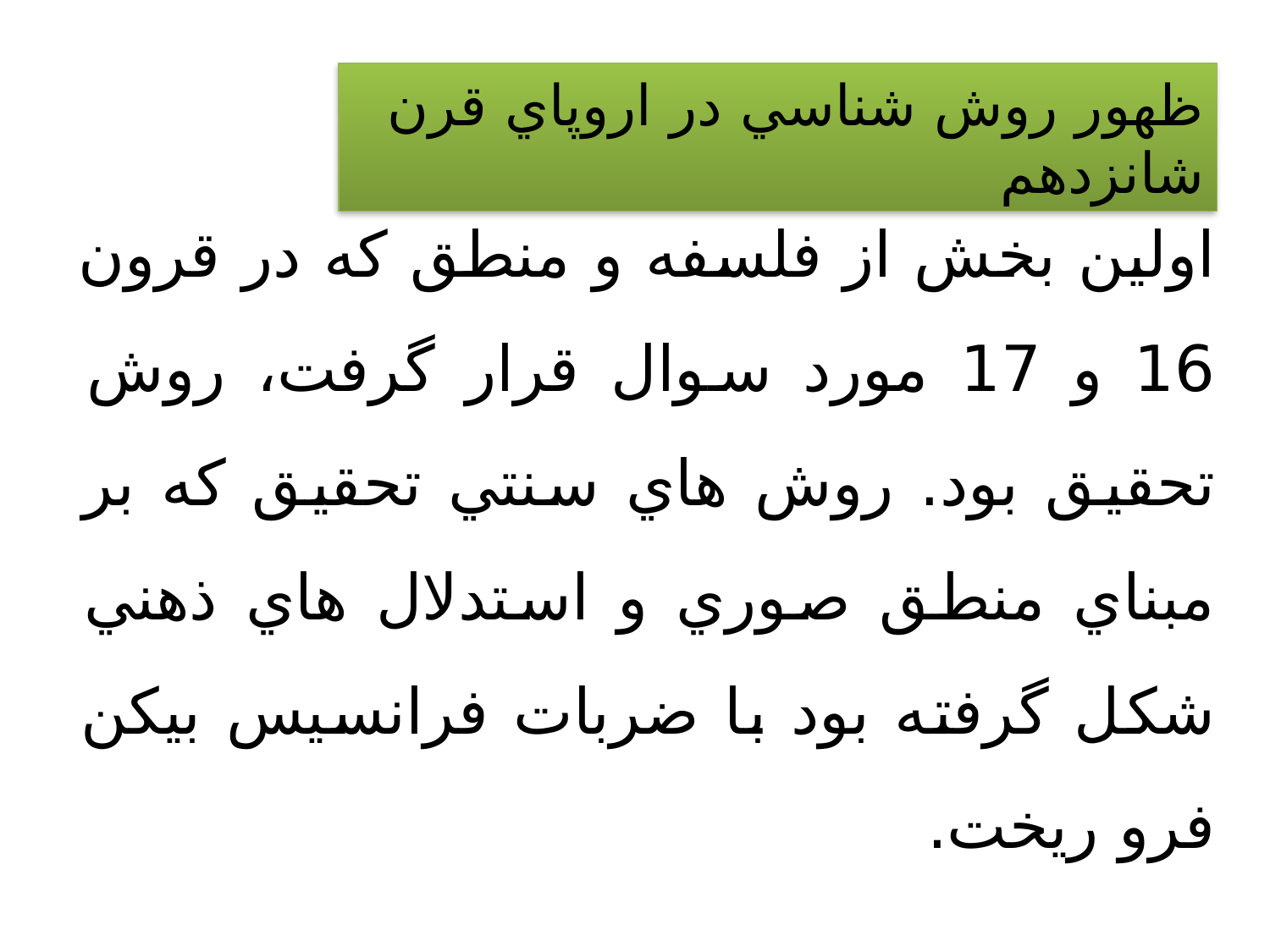

ظهور روش شناسي در اروپاي قرن شانزدهم
اولين بخش از فلسفه و منطق كه در قرون 16 و 17 مورد سوال قرار گرفت، روش تحقيق بود. روش هاي سنتي تحقيق كه بر مبناي منطق صوري و استدلال هاي ذهني شكل گرفته بود با ضربات فرانسيس بيكن فرو ريخت.